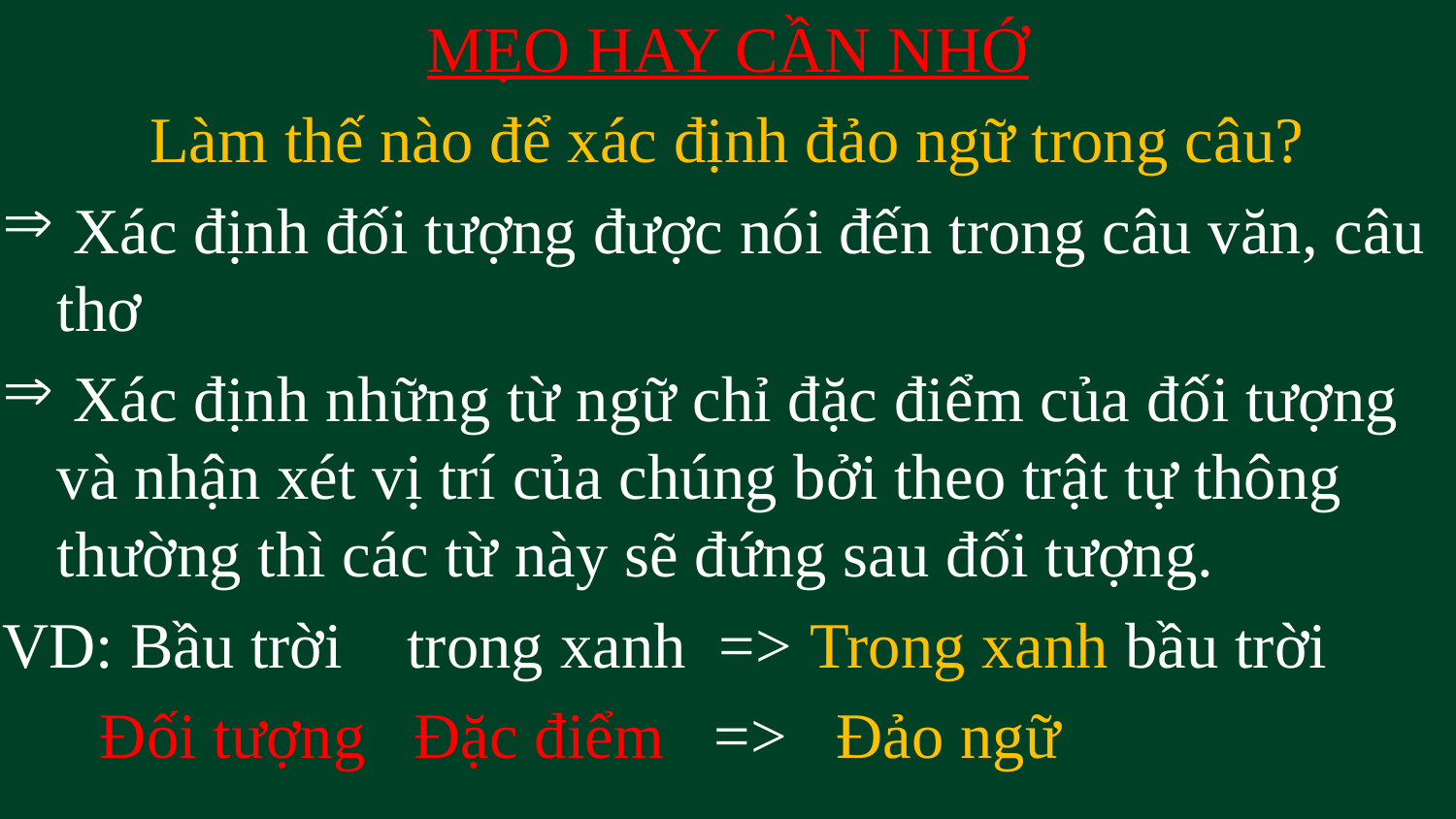

MẸO HAY CẦN NHỚ
Làm thế nào để xác định đảo ngữ trong câu?
 Xác định đối tượng được nói đến trong câu văn, câu thơ
 Xác định những từ ngữ chỉ đặc điểm của đối tượng và nhận xét vị trí của chúng bởi theo trật tự thông thường thì các từ này sẽ đứng sau đối tượng.
VD: Bầu trời    trong xanh  => Trong xanh bầu trời
      Đối tượng   Đặc điểm   =>   Đảo ngữ